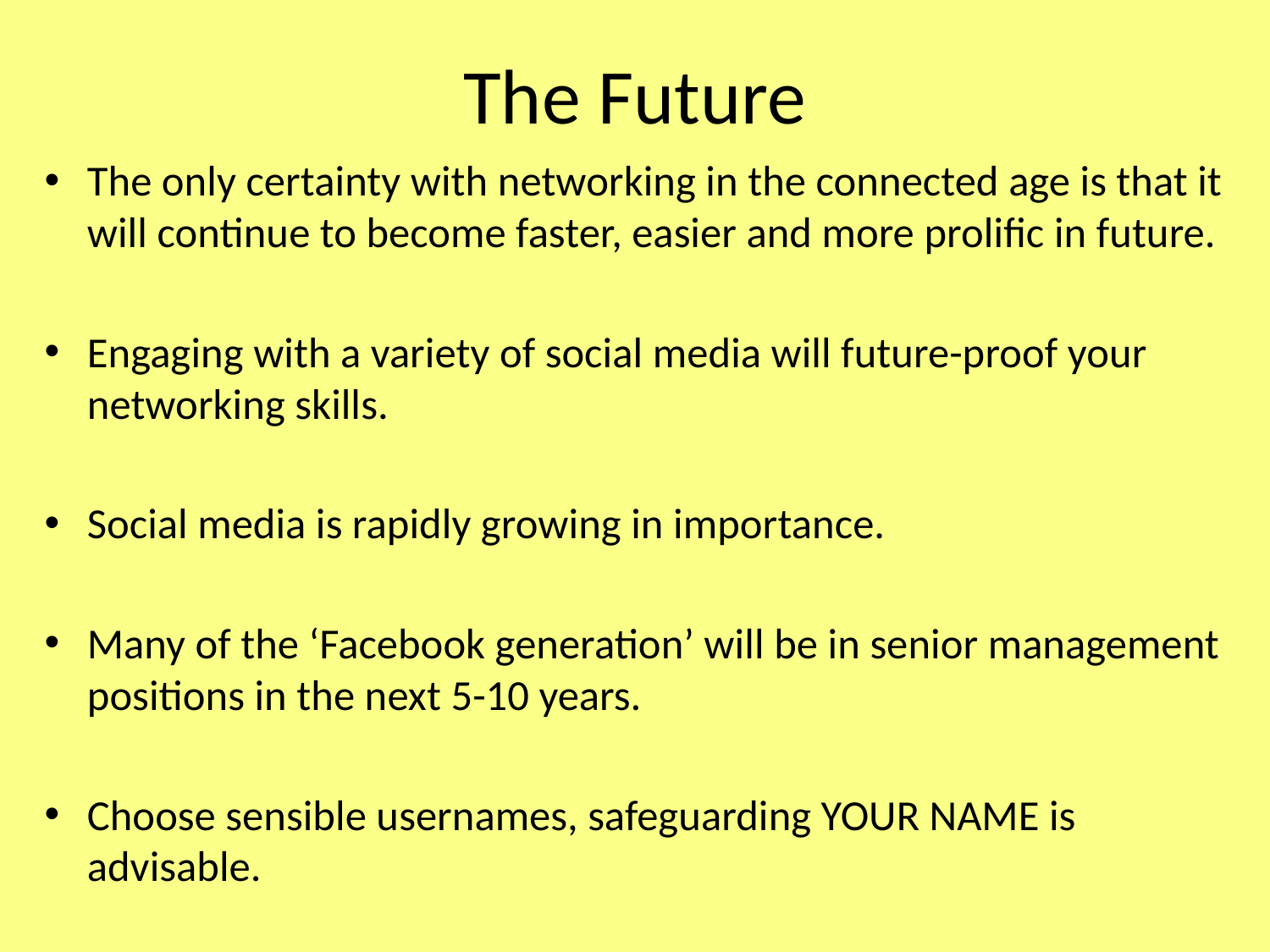

# The Future
The only certainty with networking in the connected age is that it will continue to become faster, easier and more prolific in future.

Engaging with a variety of social media will future-proof your networking skills.

Social media is rapidly growing in importance.

Many of the ‘Facebook generation’ will be in senior management positions in the next 5-10 years.

Choose sensible usernames, safeguarding YOUR NAME is advisable.